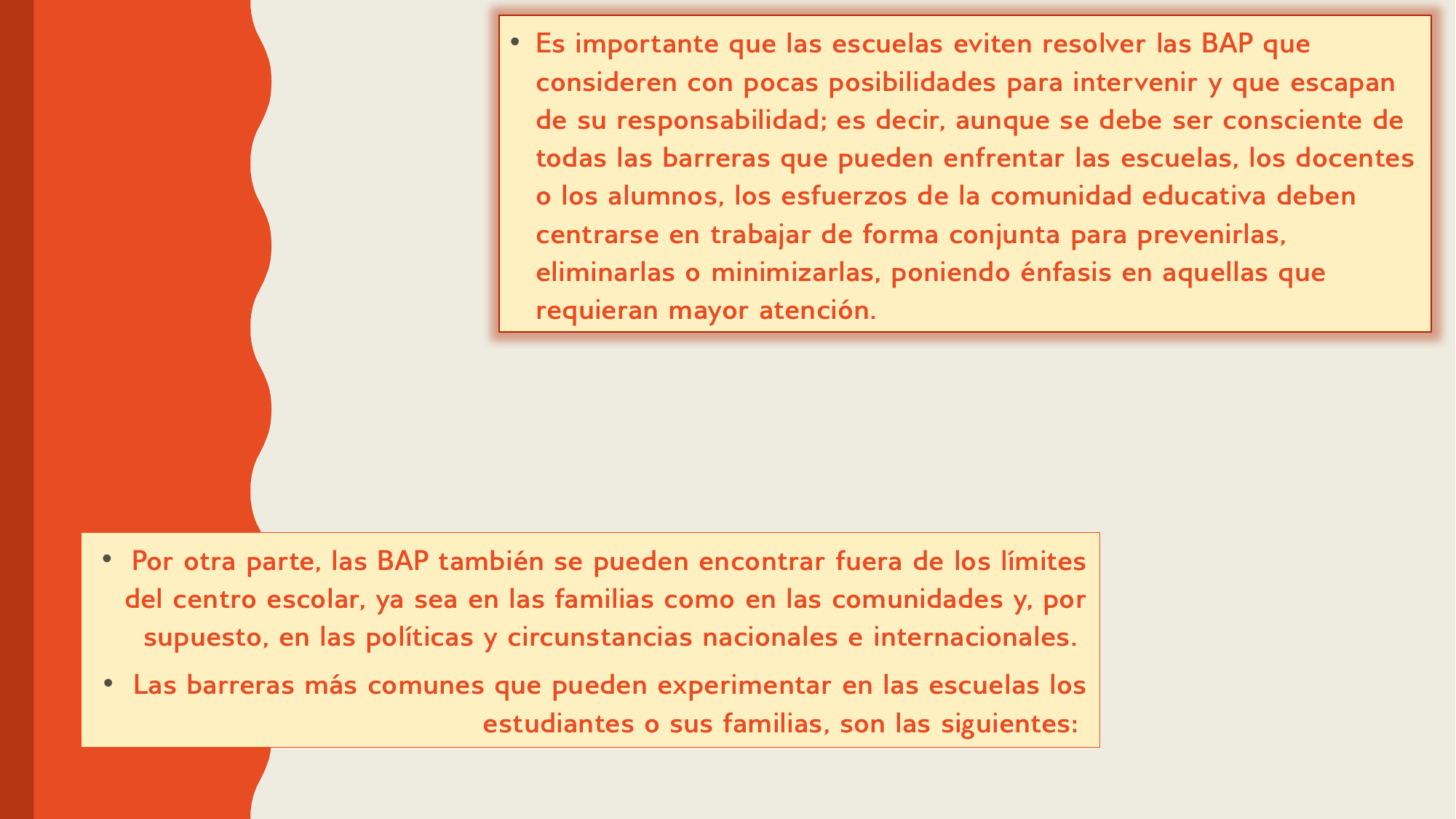

Es importante que las escuelas eviten resolver las BAP que consideren con pocas posibilidades para intervenir y que escapan de su responsabilidad; es decir, aunque se debe ser consciente de todas las barreras que pueden enfrentar las escuelas, los docentes o los alumnos, los esfuerzos de la comunidad educativa deben centrarse en trabajar de forma conjunta para prevenirlas, eliminarlas o minimizarlas, poniendo énfasis en aquellas que requieran mayor atención.
Por otra parte, las BAP también se pueden encontrar fuera de los límites del centro escolar, ya sea en las familias como en las comunidades y, por supuesto, en las políticas y circunstancias nacionales e internacionales.
Las barreras más comunes que pueden experimentar en las escuelas los estudiantes o sus familias, son las siguientes: